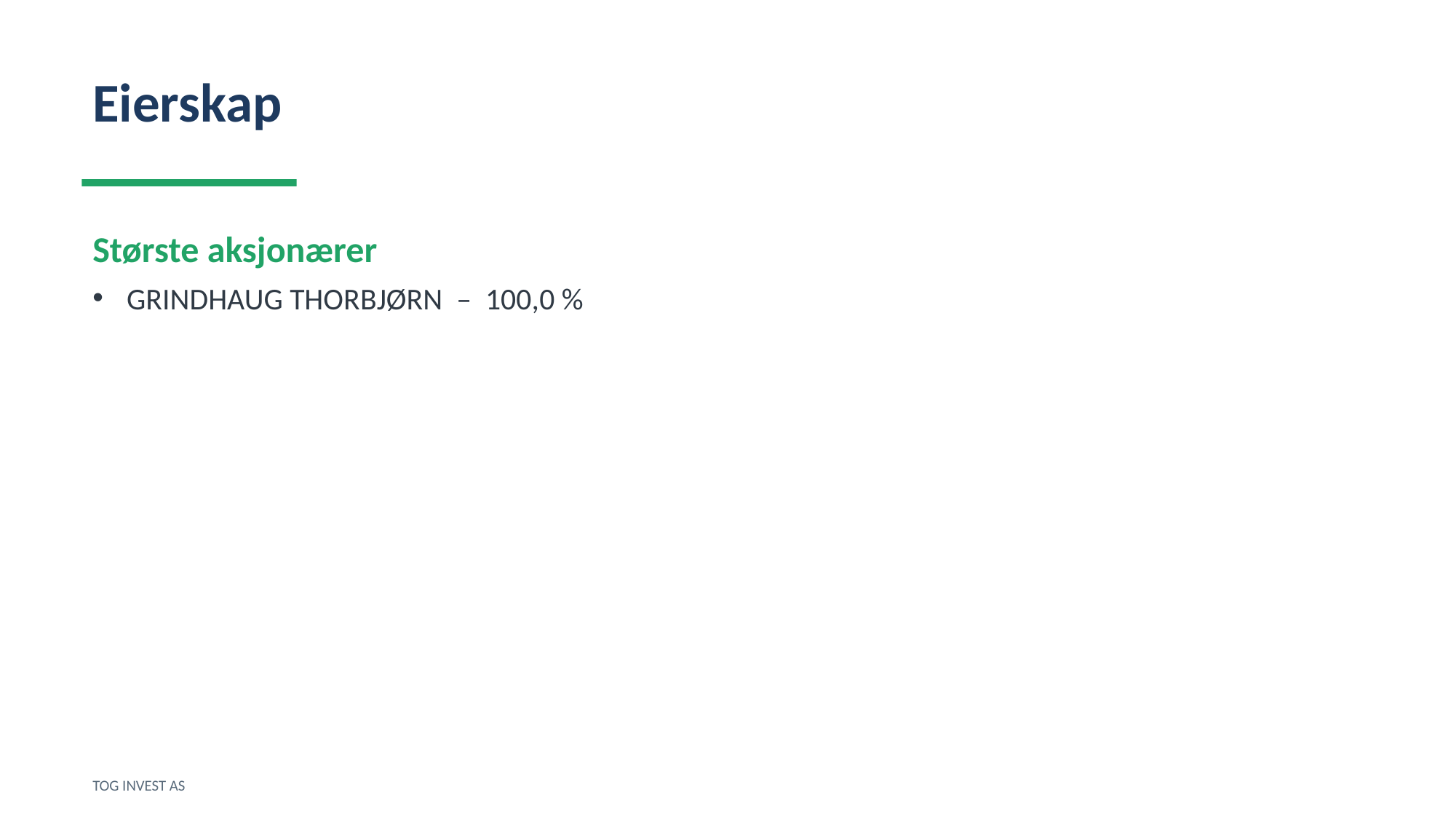

Eierskap

Største aksjonærer
GRINDHAUG THORBJØRN  –  100,0 %
TOG INVEST AS